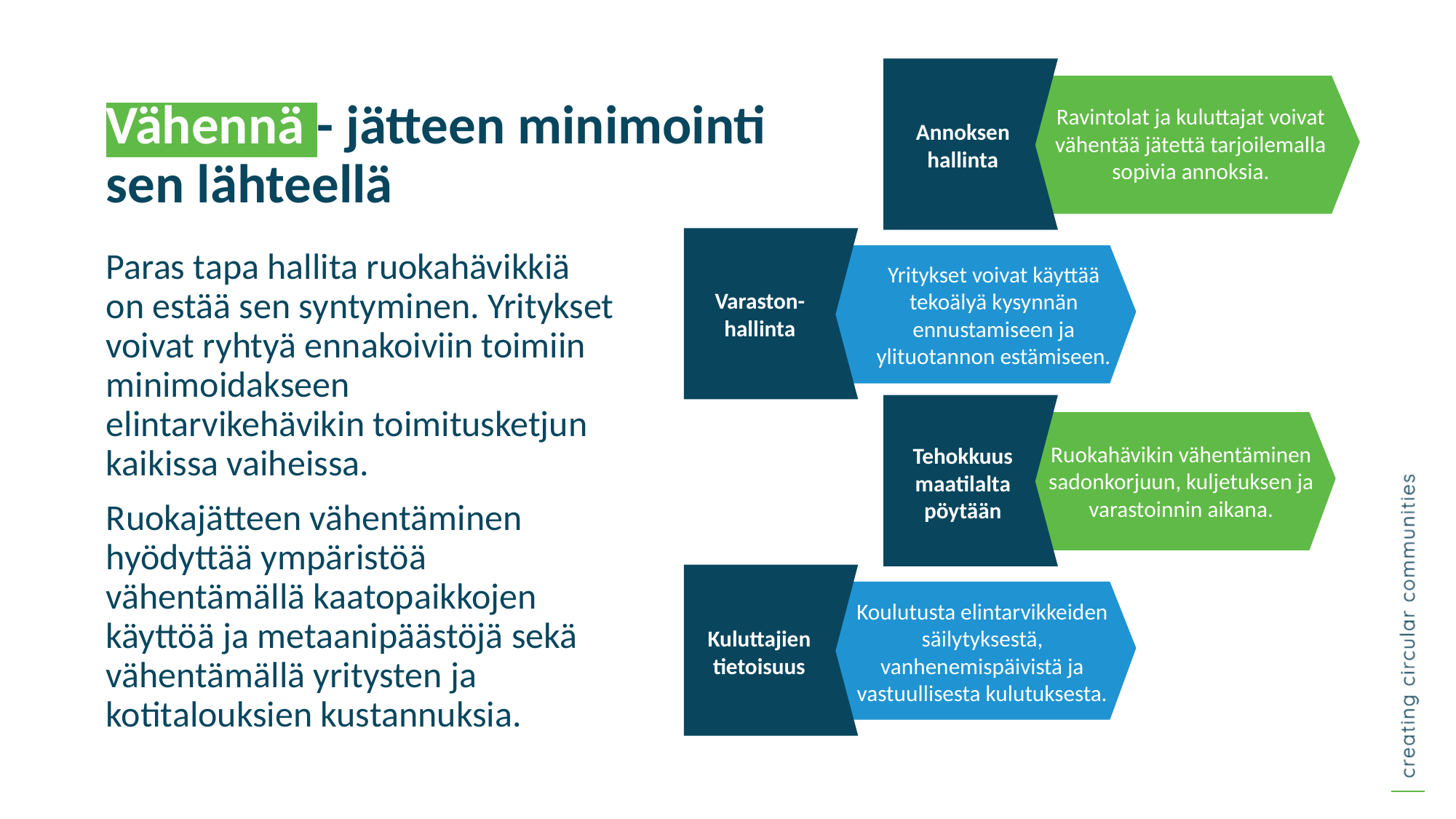

Vähennä - jätteen minimointi sen lähteellä
Ravintolat ja kuluttajat voivat vähentää jätettä tarjoilemalla sopivia annoksia.
Annoksen hallinta
Banneri
Infografiikka

Paras tapa hallita ruokahävikkiä on estää sen syntyminen. Yritykset voivat ryhtyä ennakoiviin toimiin minimoidakseen elintarvikehävikin toimitusketjun kaikissa vaiheissa.
Ruokajätteen vähentäminen hyödyttää ympäristöä vähentämällä kaatopaikkojen käyttöä ja metaanipäästöjä sekä vähentämällä yritysten ja kotitalouksien kustannuksia.

Yritykset voivat käyttää tekoälyä kysynnän ennustamiseen ja ylituotannon estämiseen.
Varaston-hallinta

Ruokahävikin vähentäminen sadonkorjuun, kuljetuksen ja varastoinnin aikana.
Tehokkuus maatilalta pöytään

Koulutusta elintarvikkeiden säilytyksestä, vanhenemispäivistä ja vastuullisesta kulutuksesta.
Kuluttajien tietoisuus